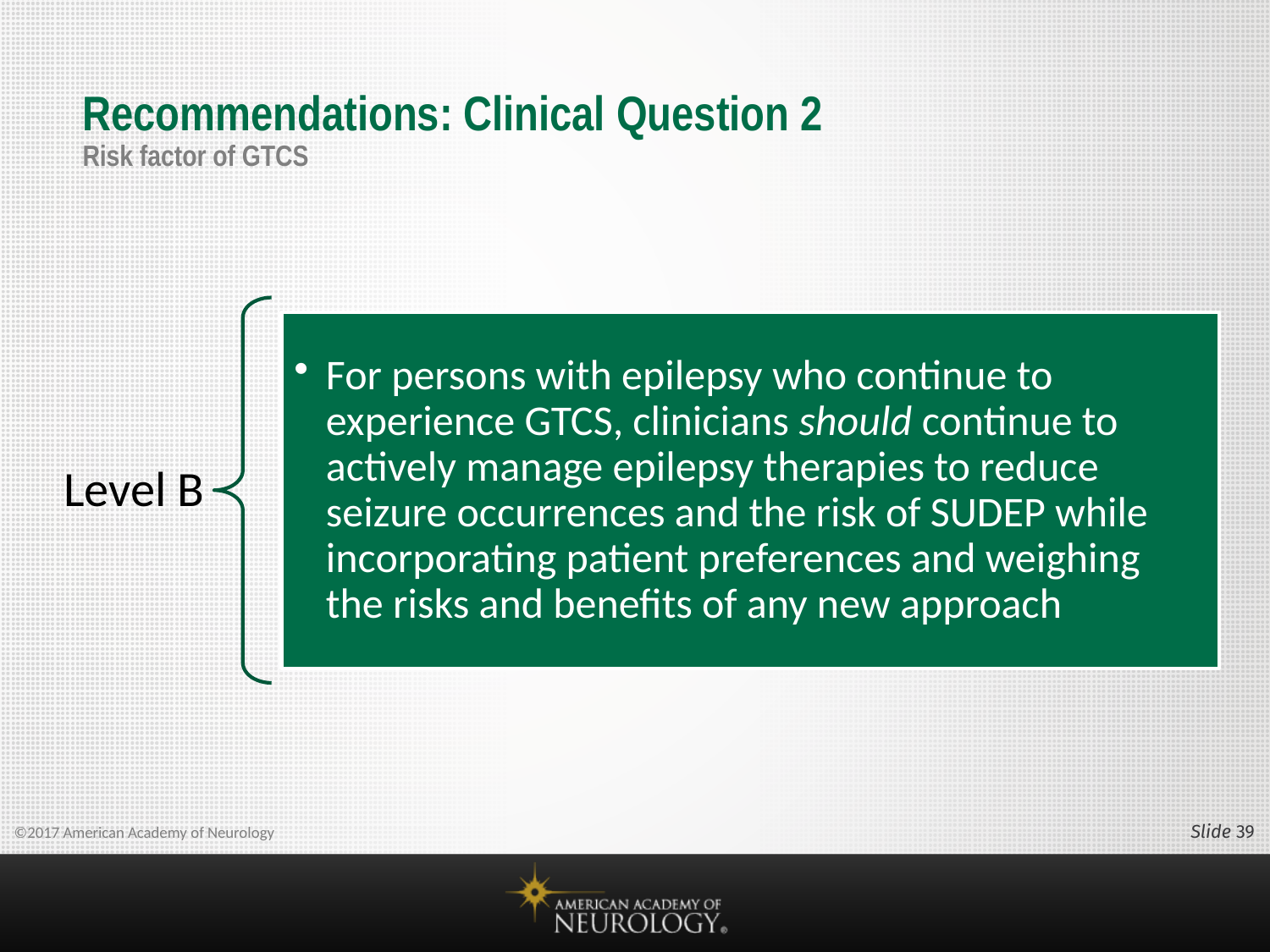

# Recommendations: Clinical Question 2 Risk factor of GTCS
Level B
For persons with epilepsy who continue to experience GTCS, clinicians should continue to actively manage epilepsy therapies to reduce seizure occurrences and the risk of SUDEP while incorporating patient preferences and weighing the risks and benefits of any new approach

Slide 39